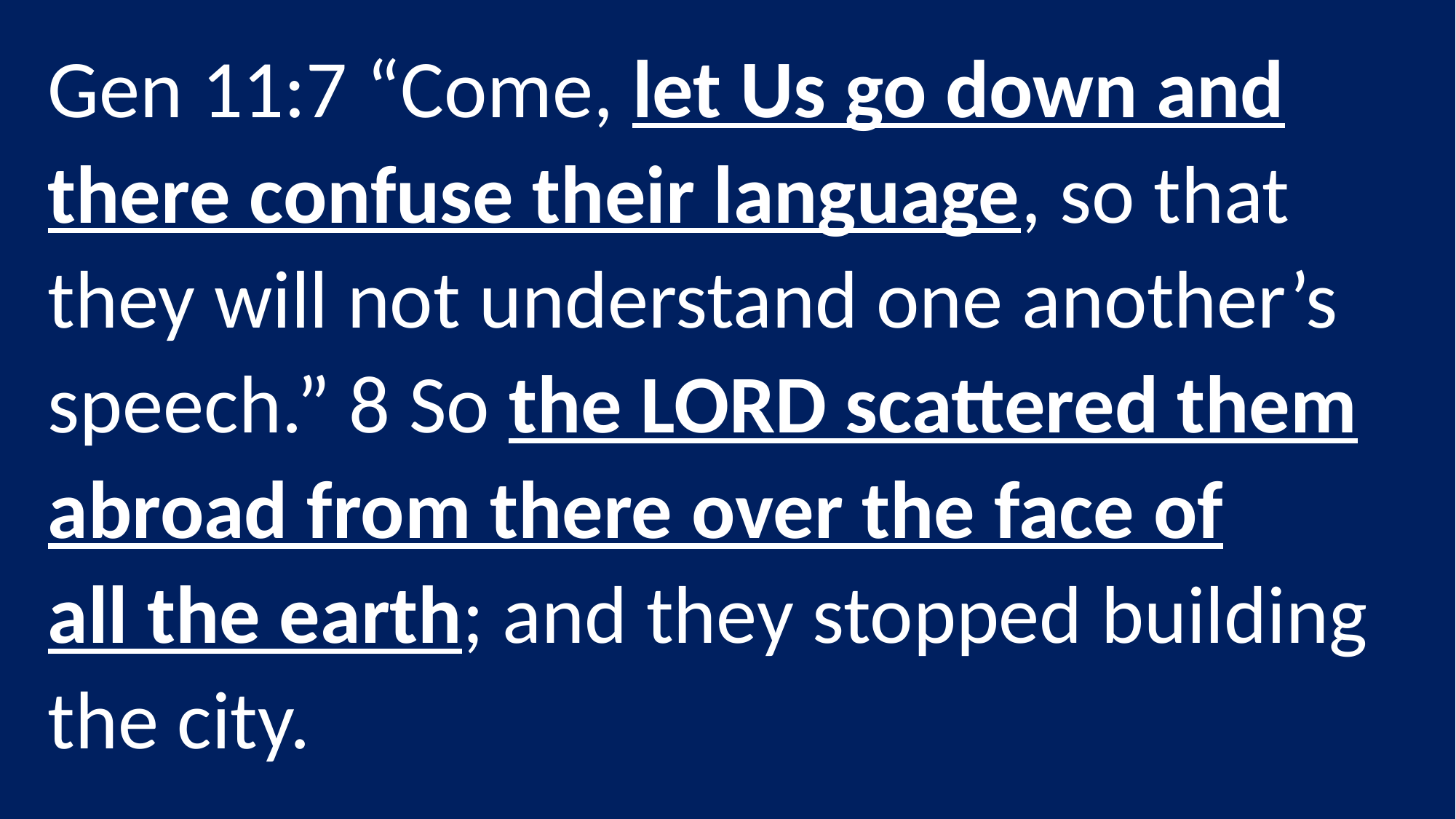

Gen 11:7 “Come, let Us go down and there confuse their language, so that they will not understand one another’s speech.” 8 So the LORD scattered them abroad from there over the face of all the earth; and they stopped building the city.